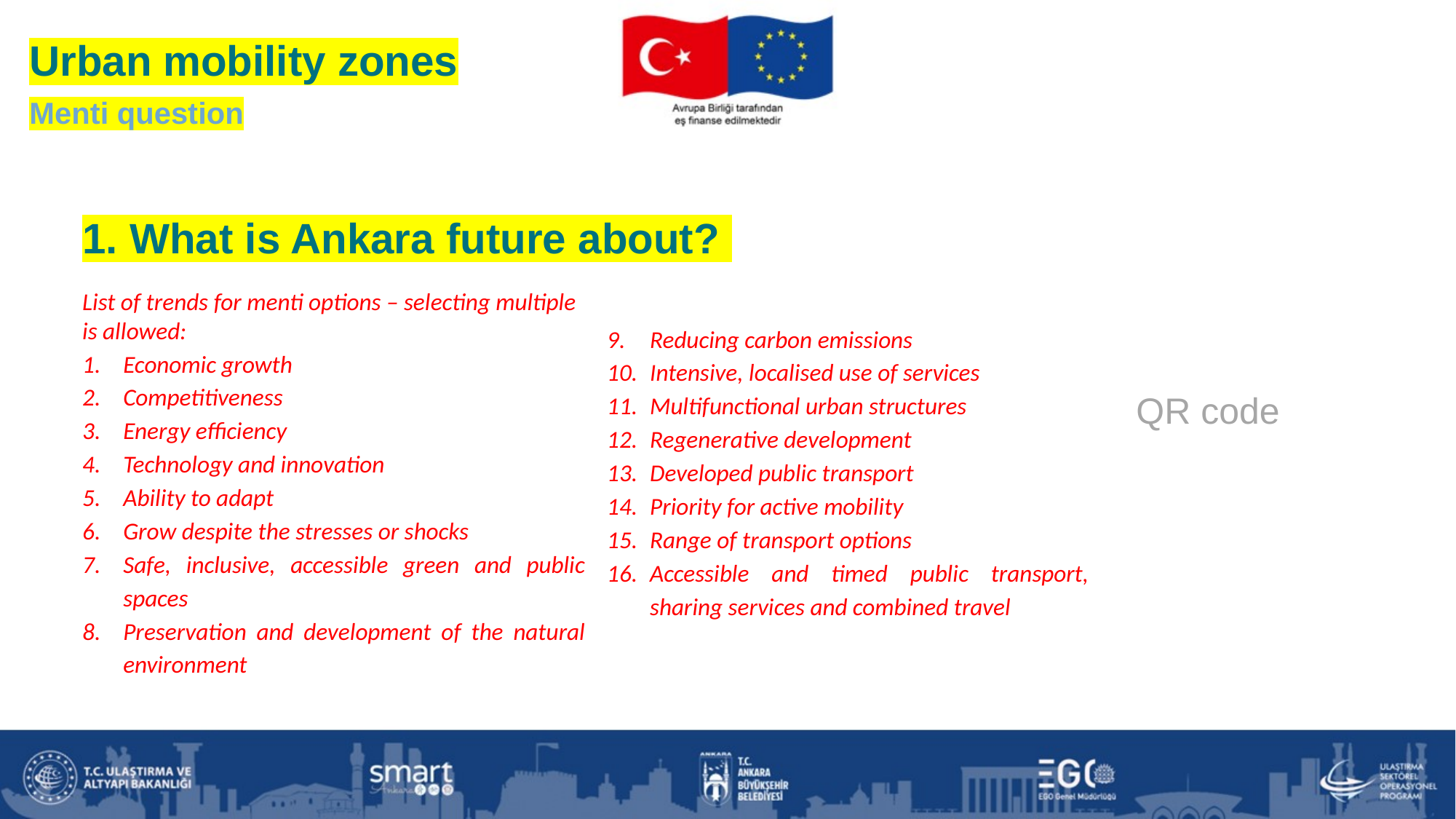

Urban mobility zones
Menti question
1. What is Ankara future about?
List of trends for menti options – selecting multiple is allowed:
Economic growth
Competitiveness
Energy efficiency
Technology and innovation
Ability to adapt
Grow despite the stresses or shocks
Safe, inclusive, accessible green and public spaces
Preservation and development of the natural environment

Reducing carbon emissions
Intensive, localised use of services
Multifunctional urban structures
Regenerative development
Developed public transport
Priority for active mobility
Range of transport options
Accessible and timed public transport, sharing services and combined travel

QR code